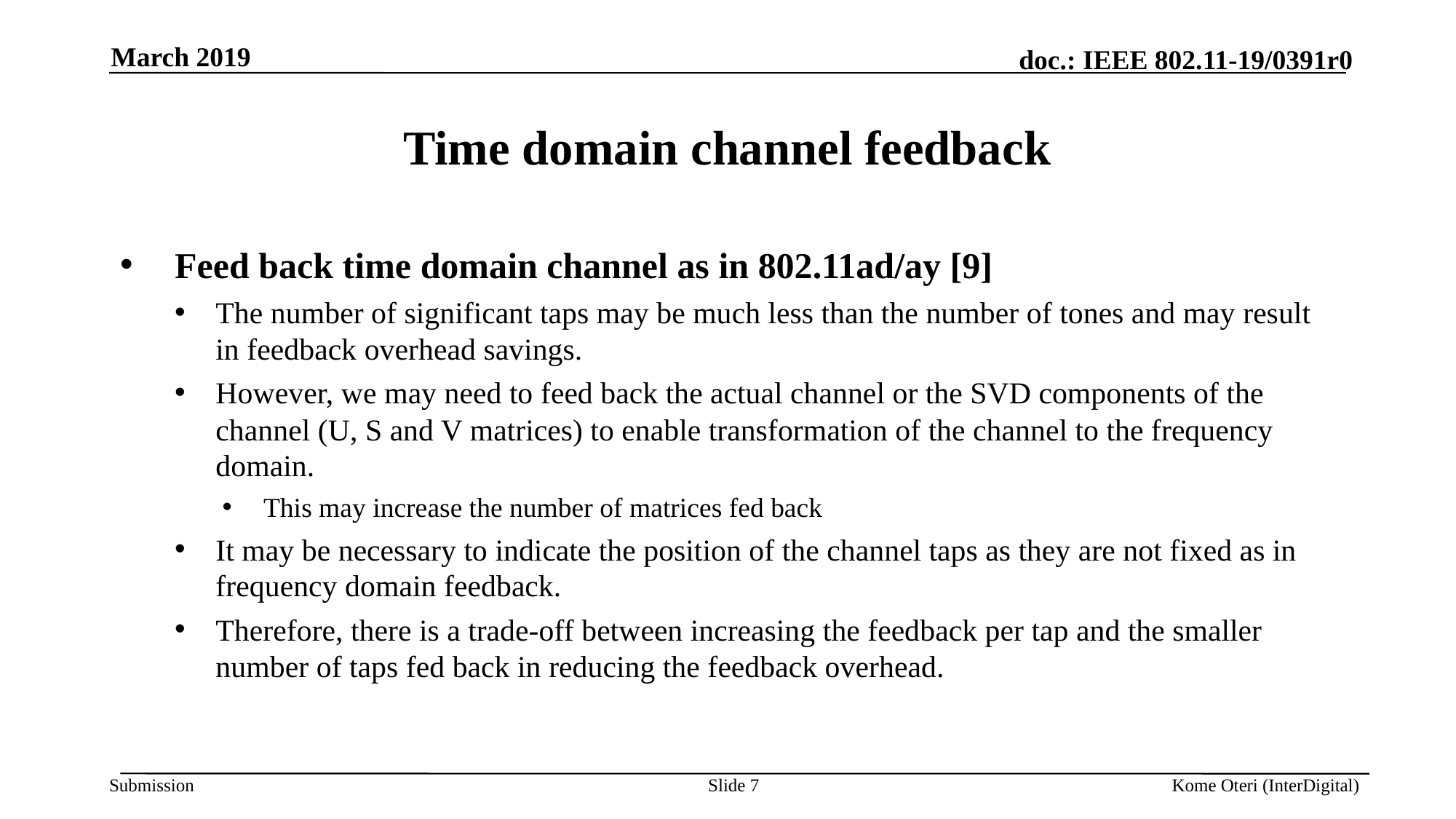

March 2019
# Time domain channel feedback
Feed back time domain channel as in 802.11ad/ay [9]
The number of significant taps may be much less than the number of tones and may result in feedback overhead savings.
However, we may need to feed back the actual channel or the SVD components of the channel (U, S and V matrices) to enable transformation of the channel to the frequency domain.
This may increase the number of matrices fed back
It may be necessary to indicate the position of the channel taps as they are not fixed as in frequency domain feedback.
Therefore, there is a trade-off between increasing the feedback per tap and the smaller number of taps fed back in reducing the feedback overhead.

Slide 7
Kome Oteri (InterDigital)